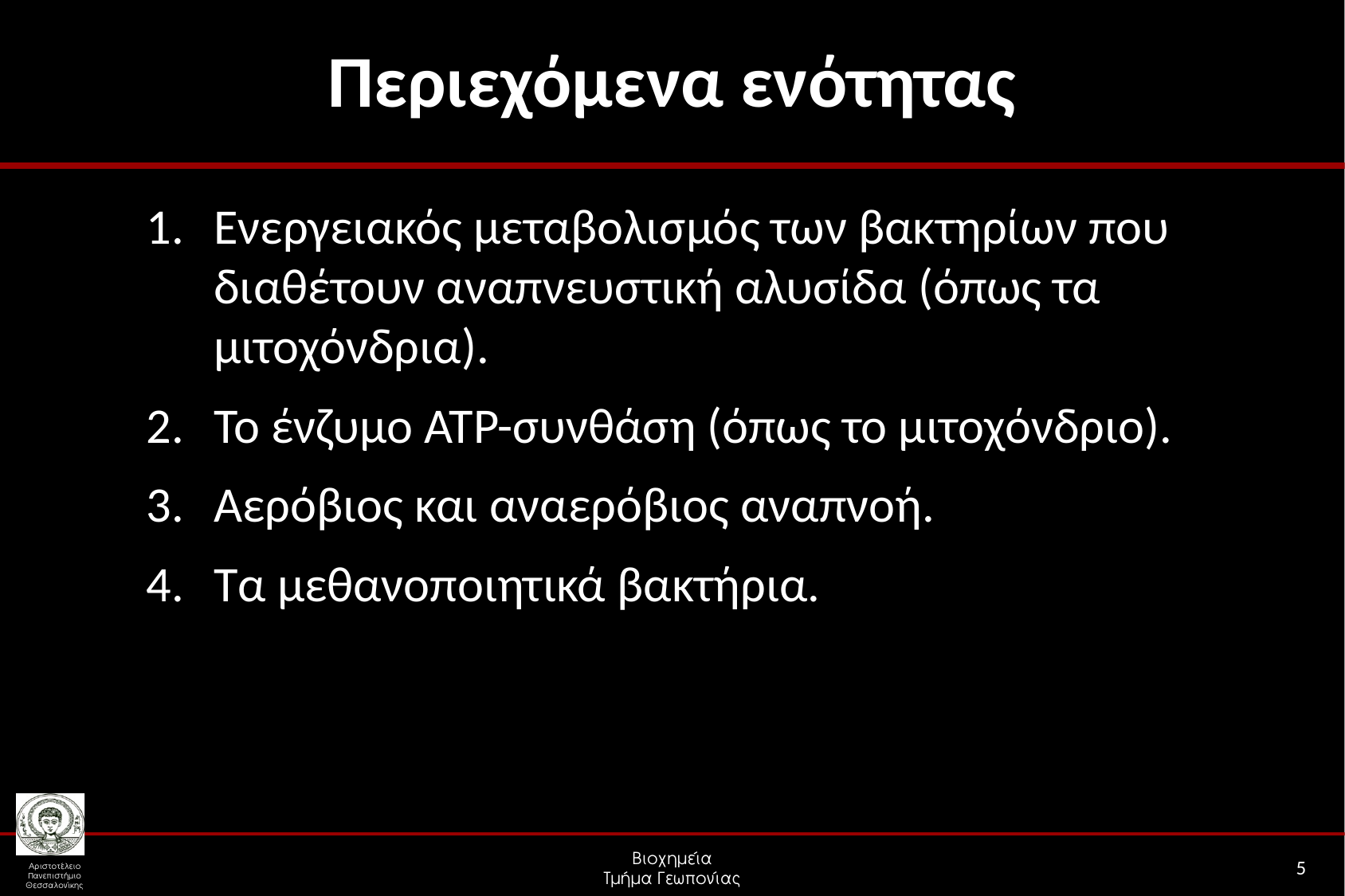

# Περιεχόμενα ενότητας
Ενεργειακός μεταβολισμός των βακτηρίων που διαθέτουν αναπνευστική αλυσίδα (όπως τα μιτοχόνδρια).
Το ένζυμο ΑΤΡ-συνθάση (όπως το μιτοχόνδριο).
Αερόβιος και αναερόβιος αναπνοή.
Τα μεθανοποιητικά βακτήρια.

5